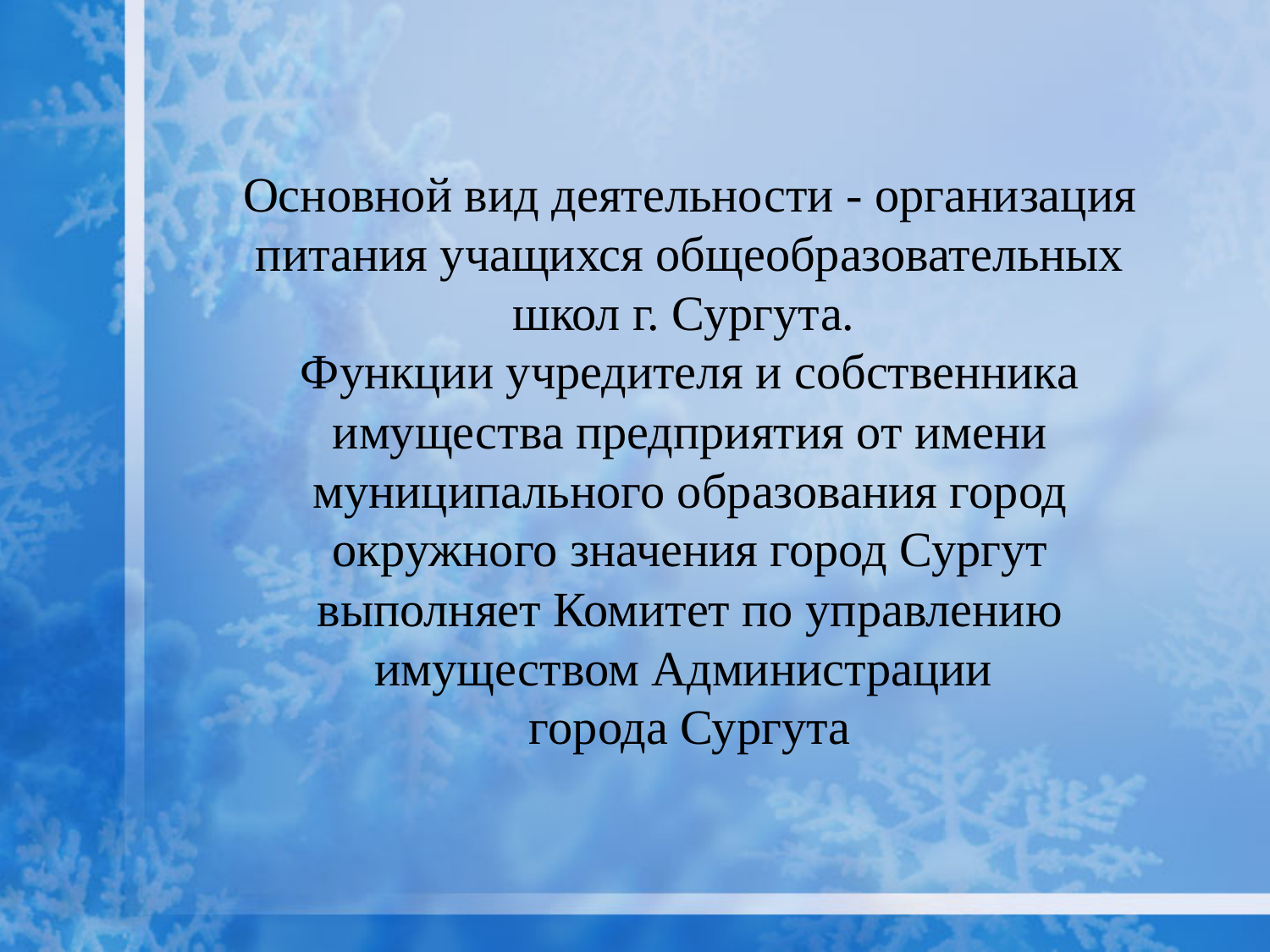

Основной вид деятельности - организация питания учащихся общеобразовательных школ г. Сургута.
Функции учредителя и собственника имущества предприятия от имени муниципального образования город окружного значения город Сургут выполняет Комитет по управлению имуществом Администрации
города Сургута